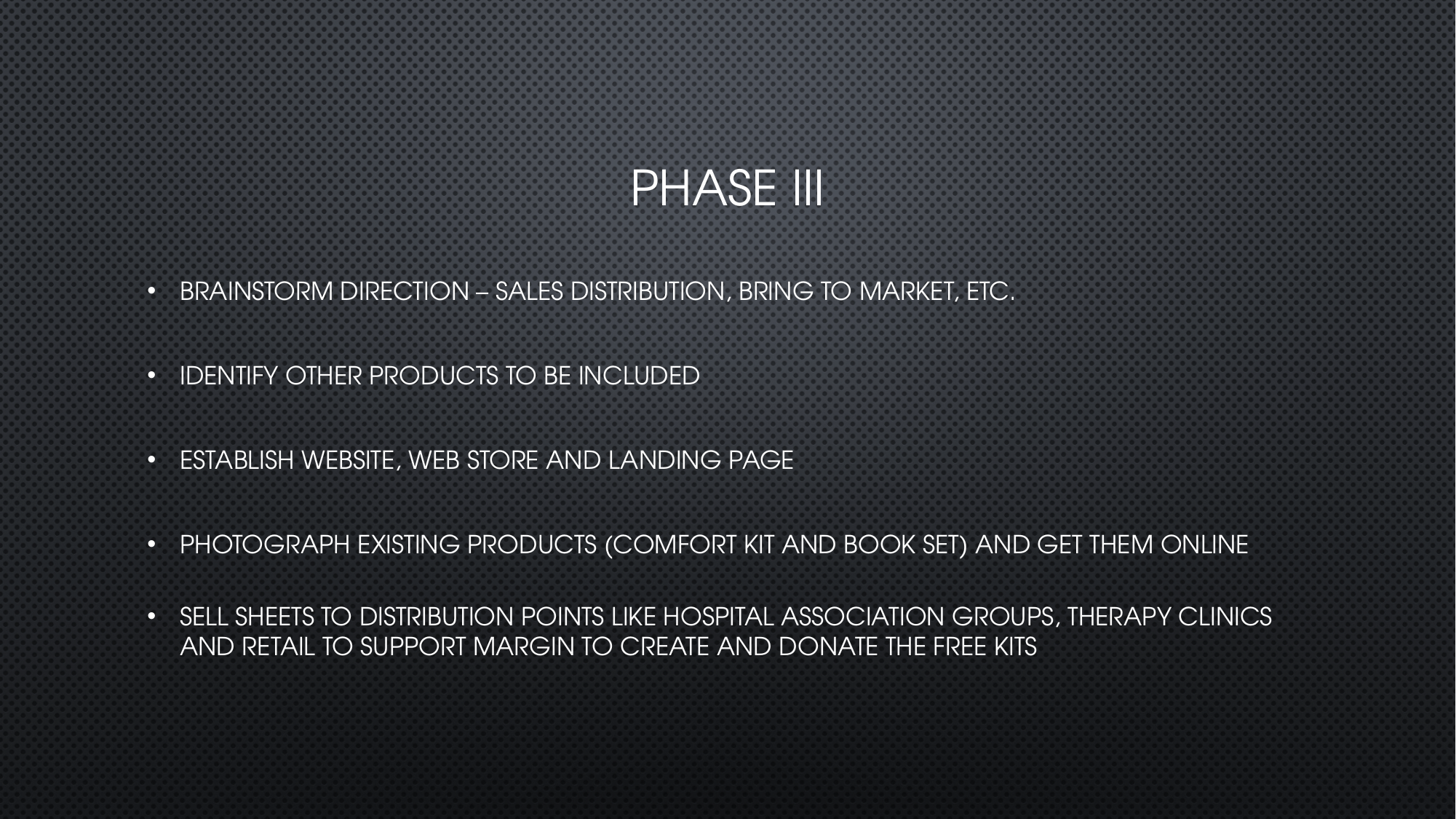

# Phase III
Brainstorm direction – sales distribution, bring to market, etc.

Identify other products to be included

Establish website, web store and landing page

Photograph existing products (Comfort Kit and book set) and get them online
Sell sheets to distribution points like hospital association groups, therapy clinics and retail to support margin to create and donate the free kits